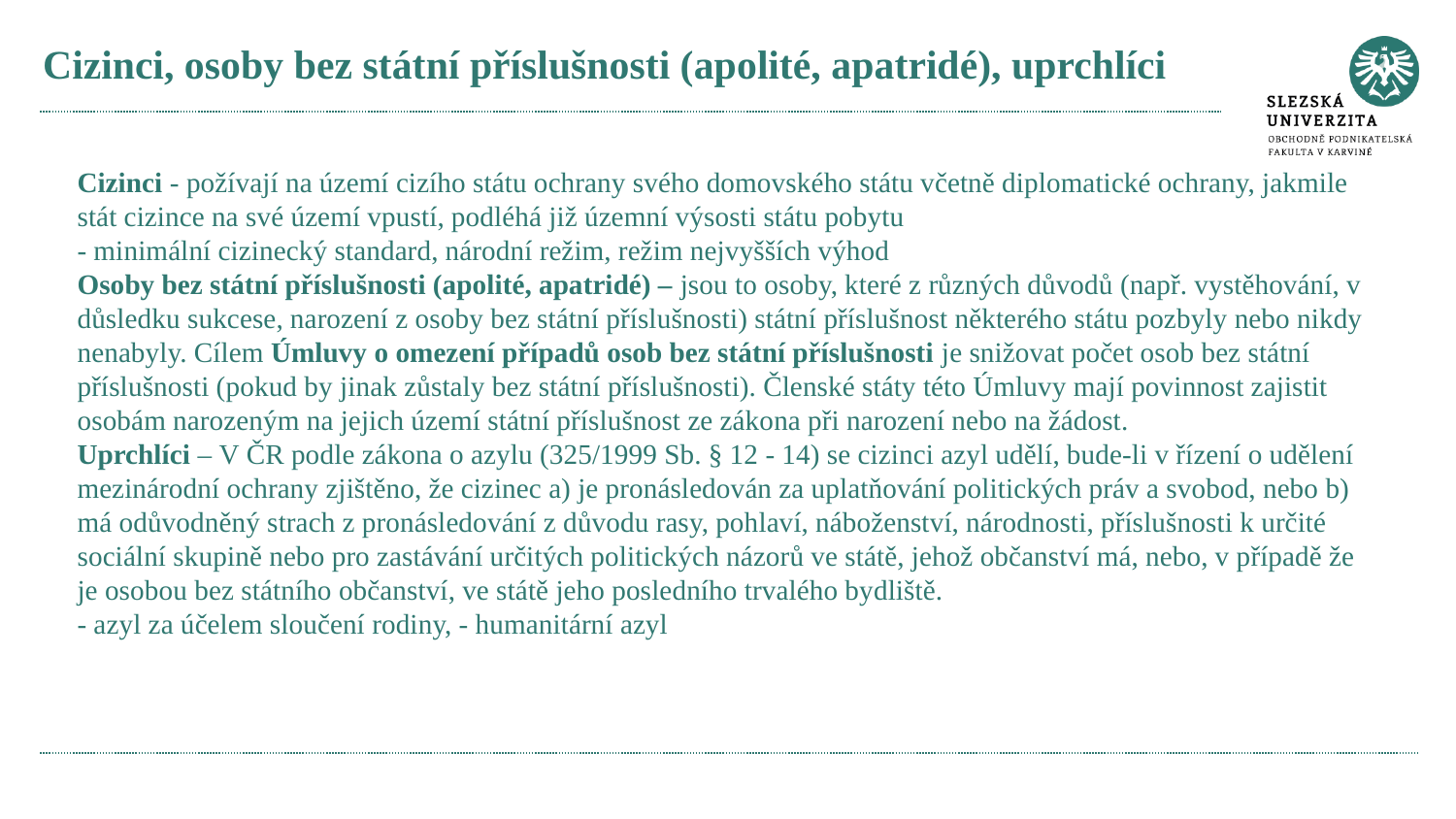

# Cizinci, osoby bez státní příslušnosti (apolité, apatridé), uprchlíci
Cizinci - požívají na území cizího státu ochrany svého domovského státu včetně diplomatické ochrany, jakmile stát cizince na své území vpustí, podléhá již územní výsosti státu pobytu
- minimální cizinecký standard, národní režim, režim nejvyšších výhod
Osoby bez státní příslušnosti (apolité, apatridé) – jsou to osoby, které z různých důvodů (např. vystěhování, v důsledku sukcese, narození z osoby bez státní příslušnosti) státní příslušnost některého státu pozbyly nebo nikdy nenabyly. Cílem Úmluvy o omezení případů osob bez státní příslušnosti je snižovat počet osob bez státní příslušnosti (pokud by jinak zůstaly bez státní příslušnosti). Členské státy této Úmluvy mají povinnost zajistit osobám narozeným na jejich území státní příslušnost ze zákona při narození nebo na žádost.
Uprchlíci – V ČR podle zákona o azylu (325/1999 Sb. § 12 - 14) se cizinci azyl udělí, bude-li v řízení o udělení mezinárodní ochrany zjištěno, že cizinec a) je pronásledován za uplatňování politických práv a svobod, nebo b) má odůvodněný strach z pronásledování z důvodu rasy, pohlaví, náboženství, národnosti, příslušnosti k určité sociální skupině nebo pro zastávání určitých politických názorů ve státě, jehož občanství má, nebo, v případě že je osobou bez státního občanství, ve státě jeho posledního trvalého bydliště.
- azyl za účelem sloučení rodiny, - humanitární azyl